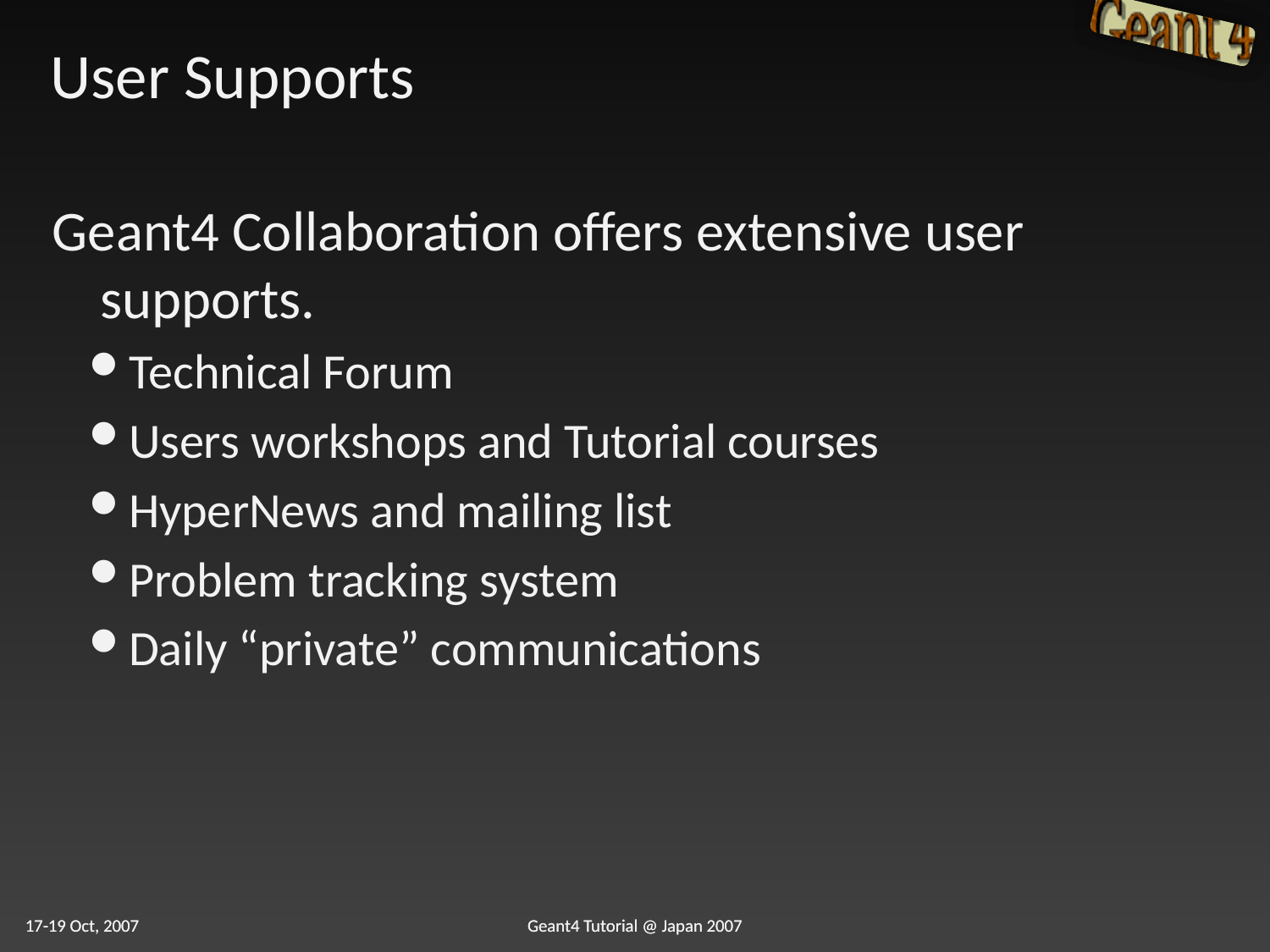

# User Supports
Geant4 Collaboration offers extensive user supports.
Technical Forum
Users workshops and Tutorial courses
HyperNews and mailing list
Problem tracking system
Daily “private” communications